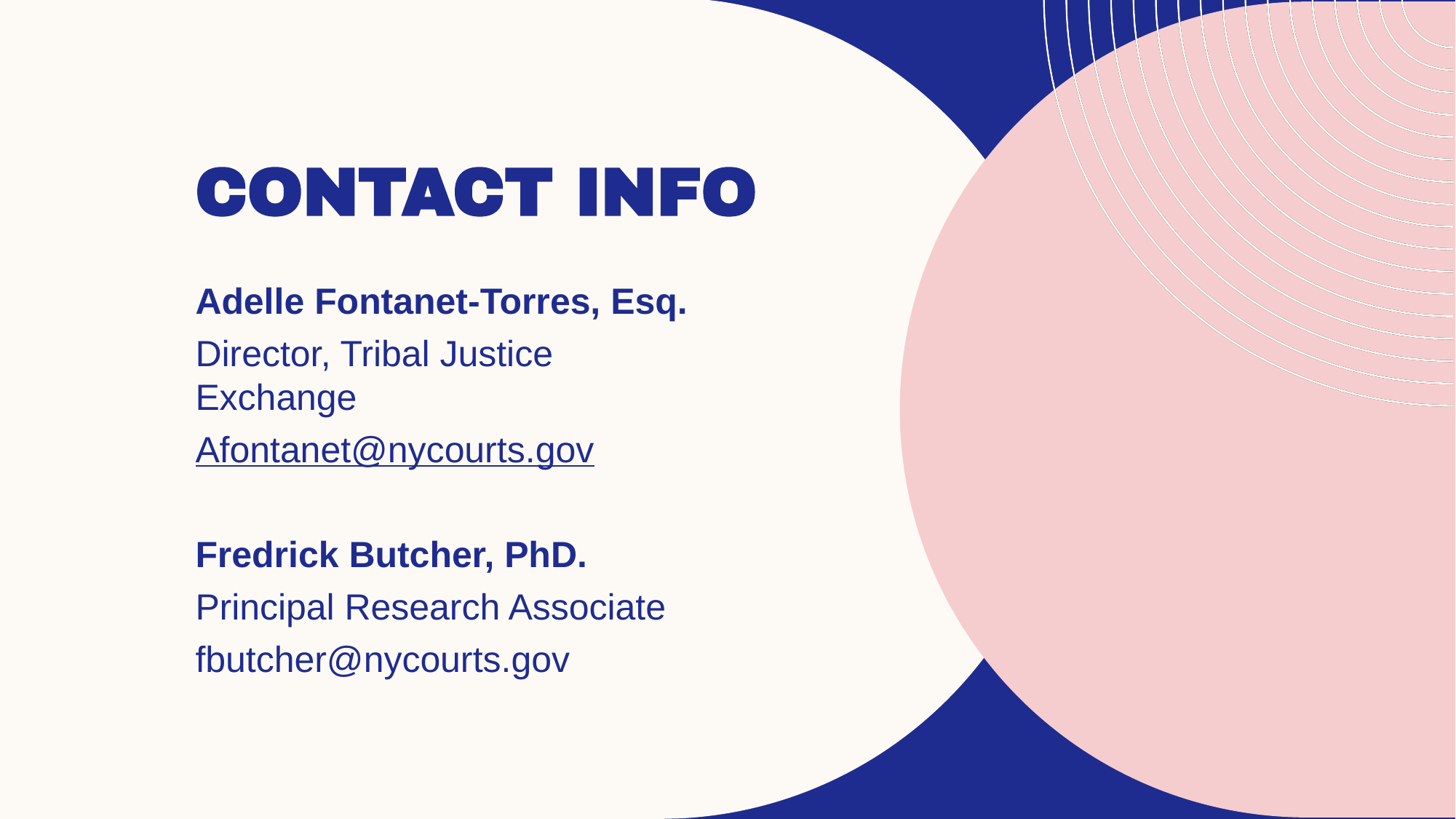

# Contact Info
Adelle Fontanet-Torres, Esq.
Director, Tribal Justice Exchange
Afontanet@nycourts.gov

Fredrick Butcher, PhD.
Principal Research Associate
fbutcher@nycourts.gov